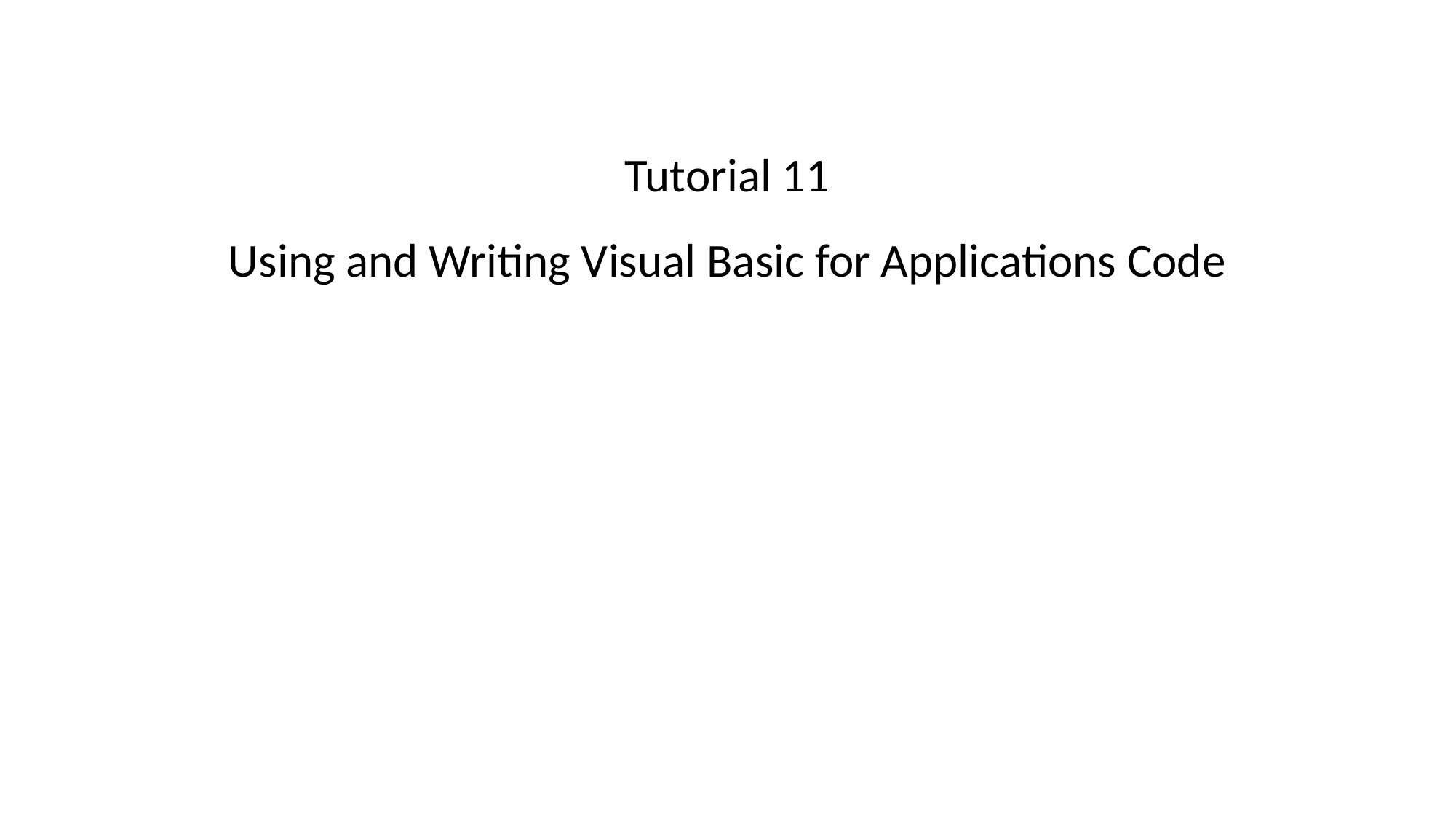

# Tutorial 11 Using and Writing Visual Basic for Applications Code